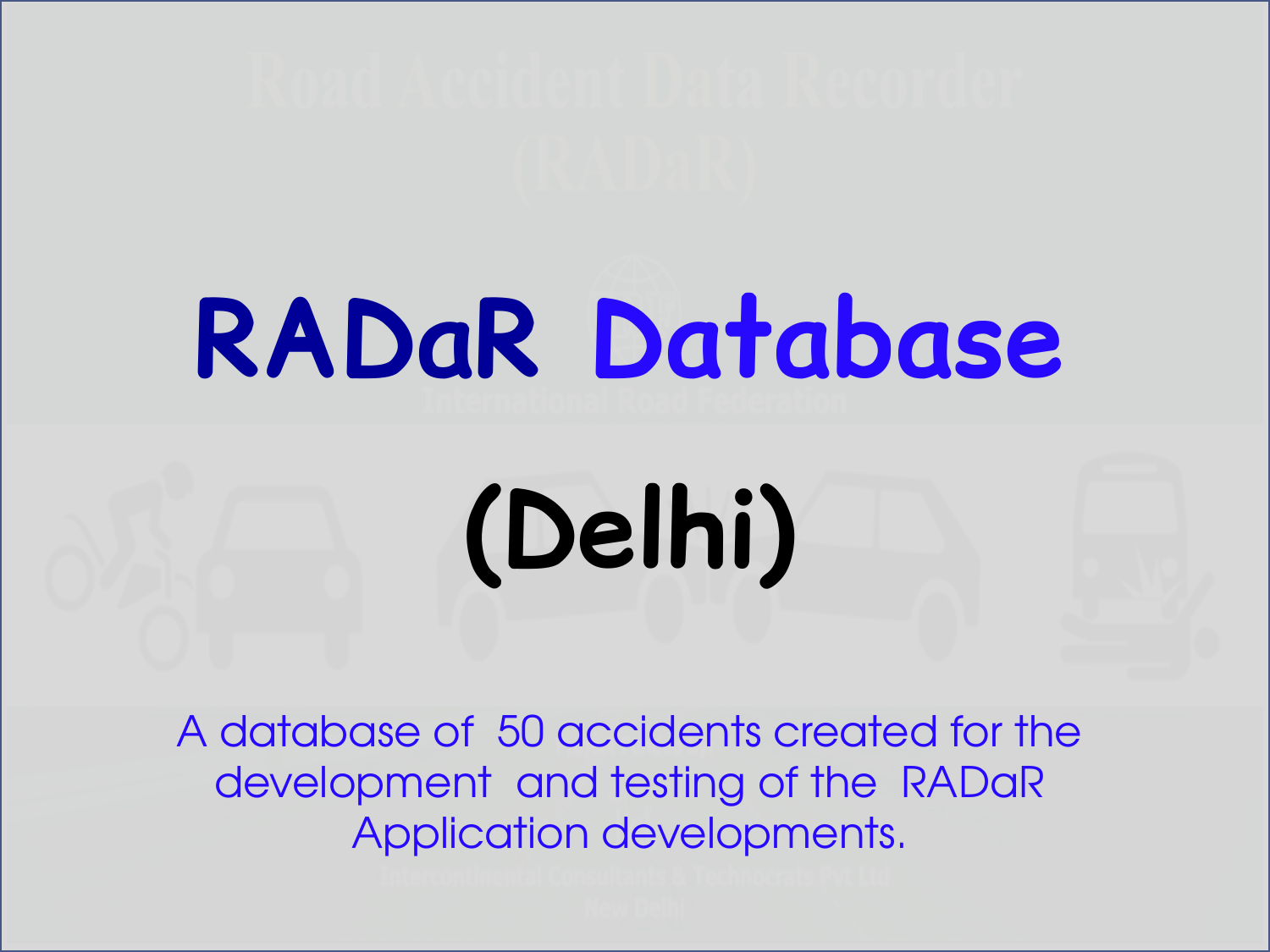

RADaR Database (Delhi)
A database of  50 accidents created for the development  and testing of the  RADaR Application developments.